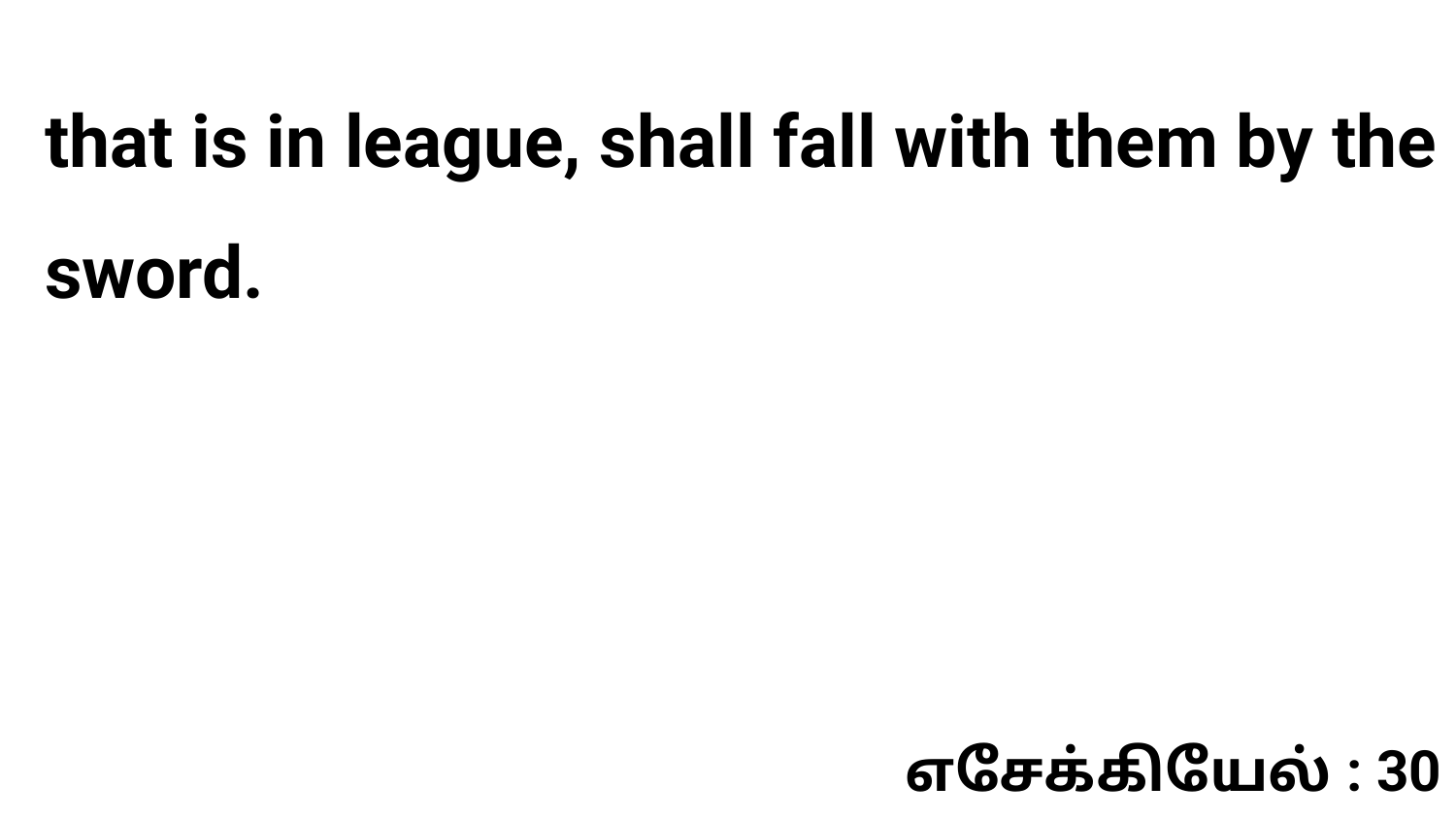

that is in league, shall fall with them by the sword.
எசேக்கியேல் : 30